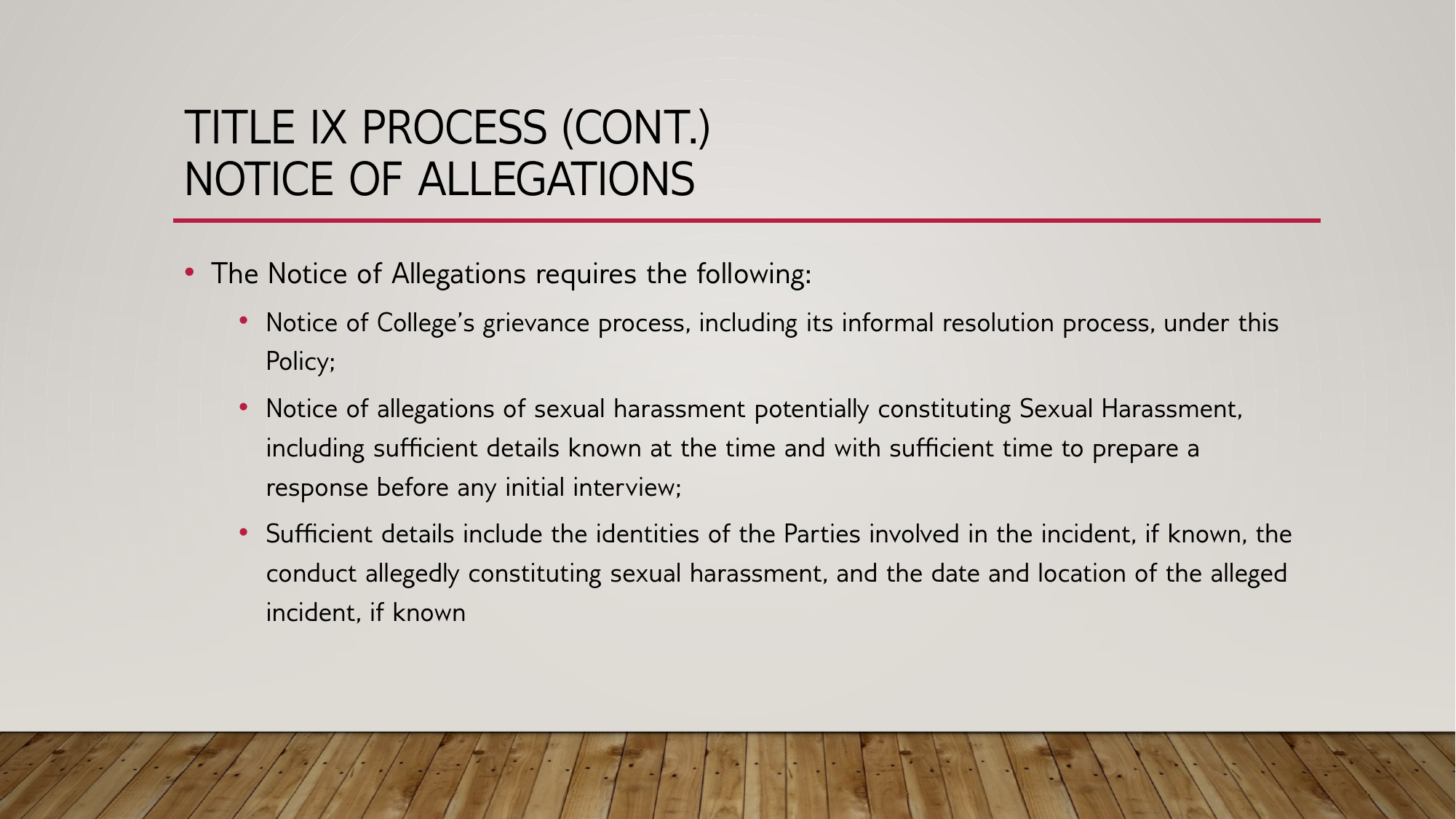

# Title IX Process (Cont.) Notice of allegations
The Notice of Allegations requires the following:
Notice of College’s grievance process, including its informal resolution process, under this Policy;
Notice of allegations of sexual harassment potentially constituting Sexual Harassment, including sufficient details known at the time and with sufficient time to prepare a response before any initial interview;
Sufficient details include the identities of the Parties involved in the incident, if known, the conduct allegedly constituting sexual harassment, and the date and location of the alleged incident, if known